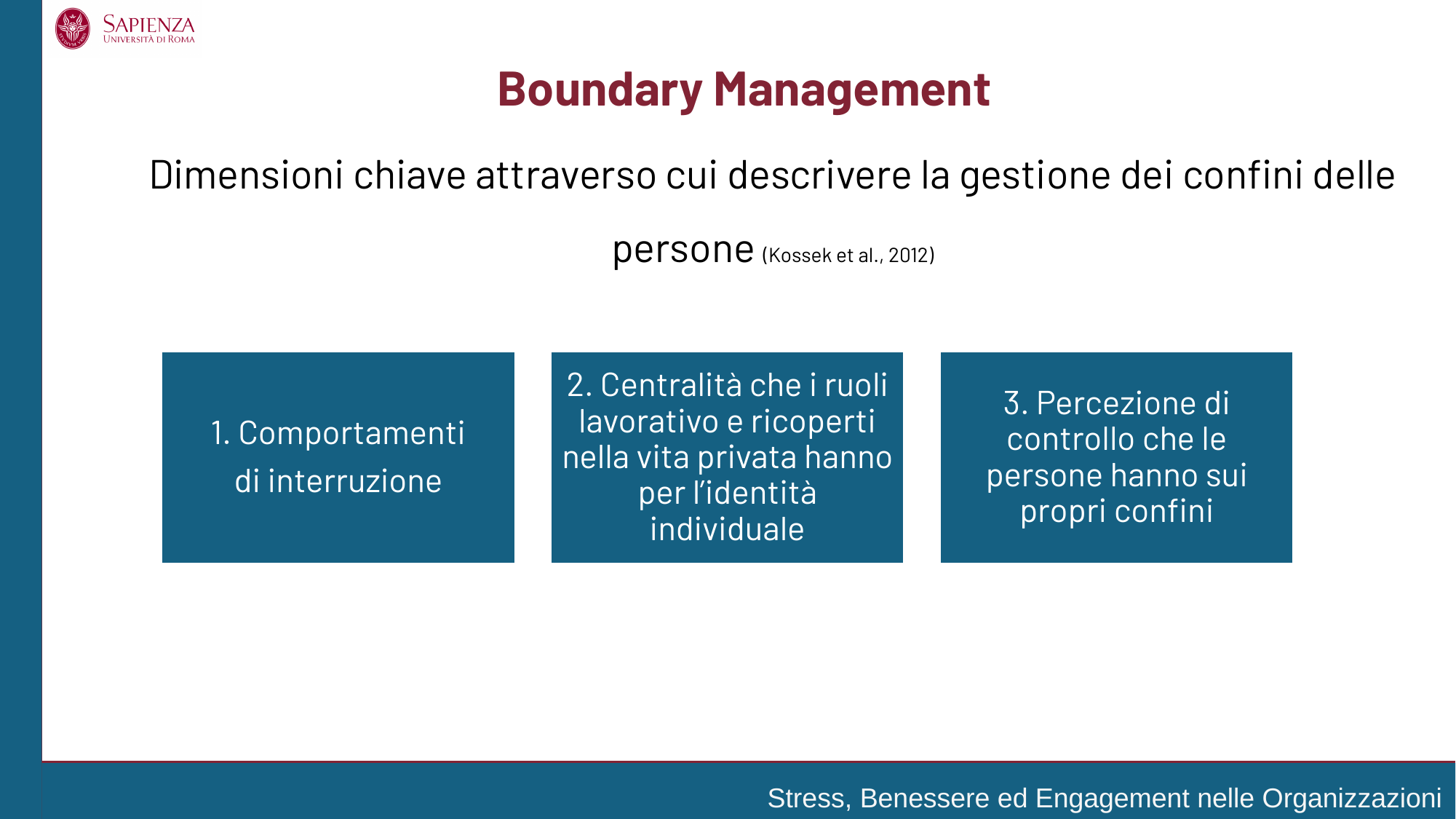

Boundary Management
Dimensioni chiave attraverso cui descrivere la gestione dei confini delle persone (Kossek et al., 2012)

1. Comportamenti
di interruzione
2. Centralità che i ruoli lavorativo e ricoperti nella vita privata hanno per l’identità individuale
3. Percezione di controllo che le persone hanno sui propri confini